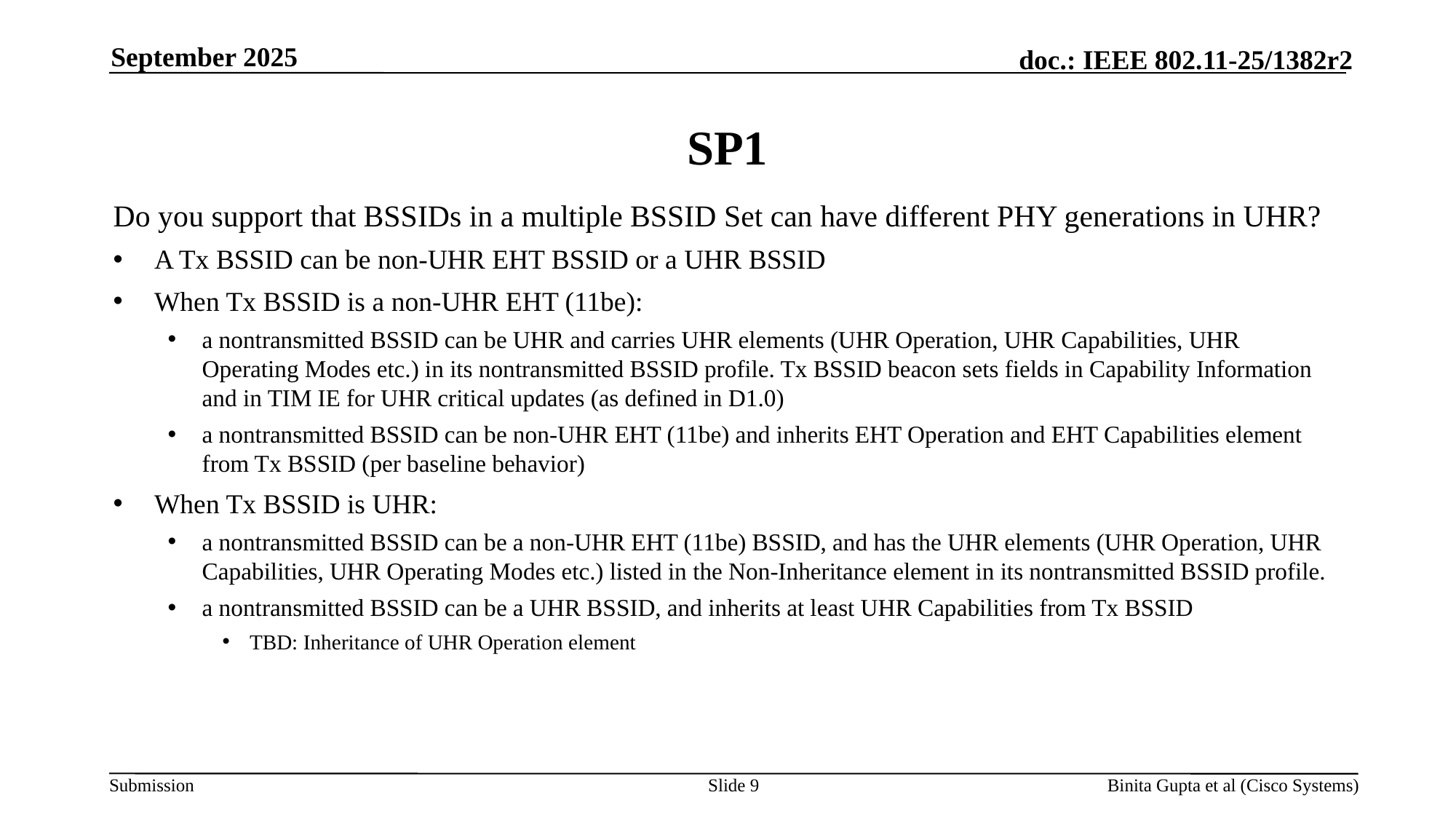

September 2025
# SP1
Do you support that BSSIDs in a multiple BSSID Set can have different PHY generations in UHR?
A Tx BSSID can be non-UHR EHT BSSID or a UHR BSSID
When Tx BSSID is a non-UHR EHT (11be):
a nontransmitted BSSID can be UHR and carries UHR elements (UHR Operation, UHR Capabilities, UHR Operating Modes etc.) in its nontransmitted BSSID profile. Tx BSSID beacon sets fields in Capability Information and in TIM IE for UHR critical updates (as defined in D1.0)
a nontransmitted BSSID can be non-UHR EHT (11be) and inherits EHT Operation and EHT Capabilities element from Tx BSSID (per baseline behavior)
When Tx BSSID is UHR:
a nontransmitted BSSID can be a non-UHR EHT (11be) BSSID, and has the UHR elements (UHR Operation, UHR Capabilities, UHR Operating Modes etc.) listed in the Non-Inheritance element in its nontransmitted BSSID profile.
a nontransmitted BSSID can be a UHR BSSID, and inherits at least UHR Capabilities from Tx BSSID
TBD: Inheritance of UHR Operation element

Slide 9
Binita Gupta et al (Cisco Systems)